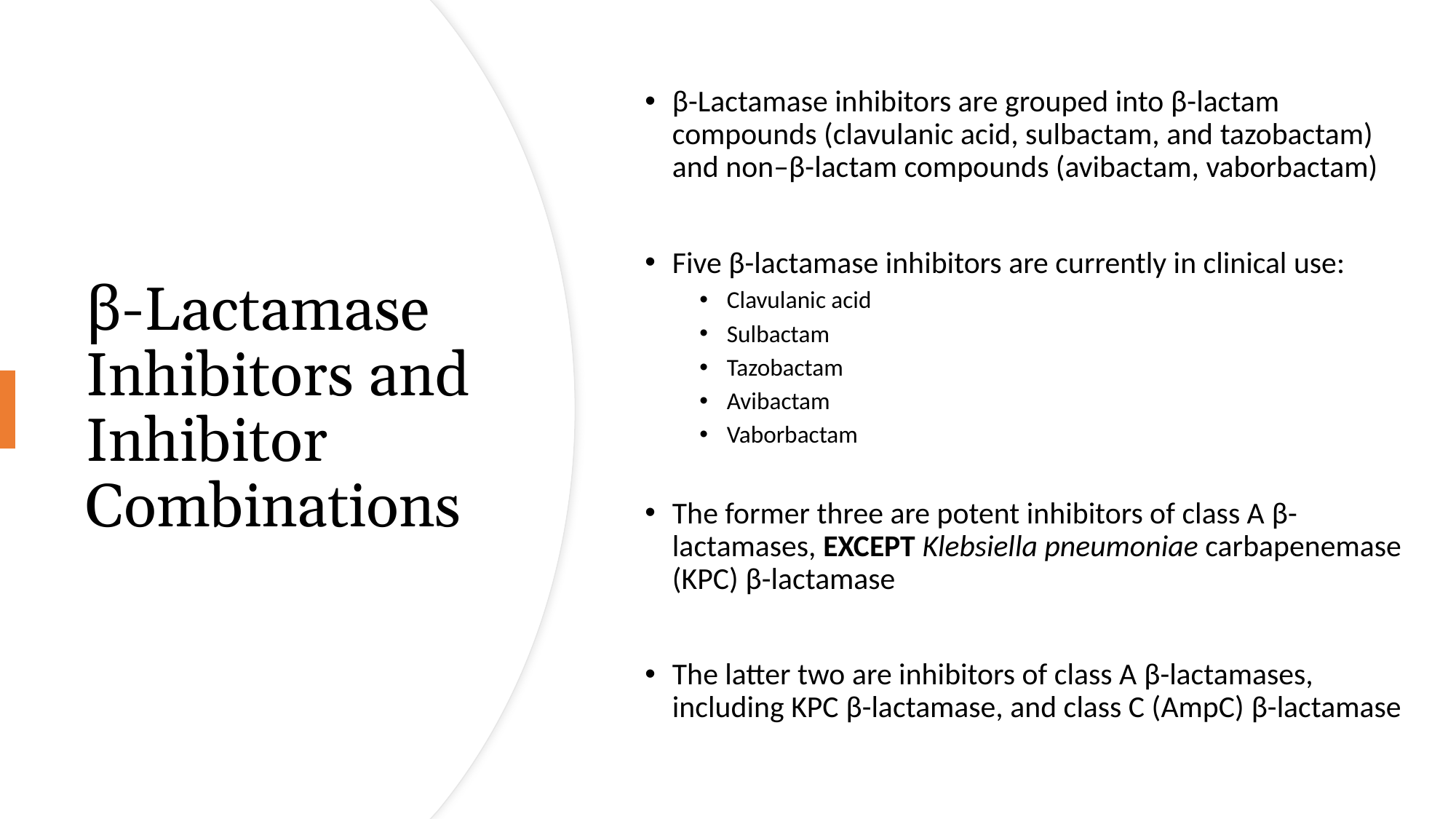

β-Lactamase inhibitors are grouped into β-lactam compounds (clavulanic acid, sulbactam, and tazobactam) and non–β-lactam compounds (avibactam, vaborbactam)

Five β-lactamase inhibitors are currently in clinical use:
Clavulanic acid
Sulbactam
Tazobactam
Avibactam
Vaborbactam

The former three are potent inhibitors of class A β-lactamases, EXCEPT Klebsiella pneumoniae carbapenemase (KPC) β-lactamase

The latter two are inhibitors of class A β-lactamases, including KPC β-lactamase, and class C (AmpC) β-lactamase
# β-Lactamase Inhibitors and Inhibitor Combinations